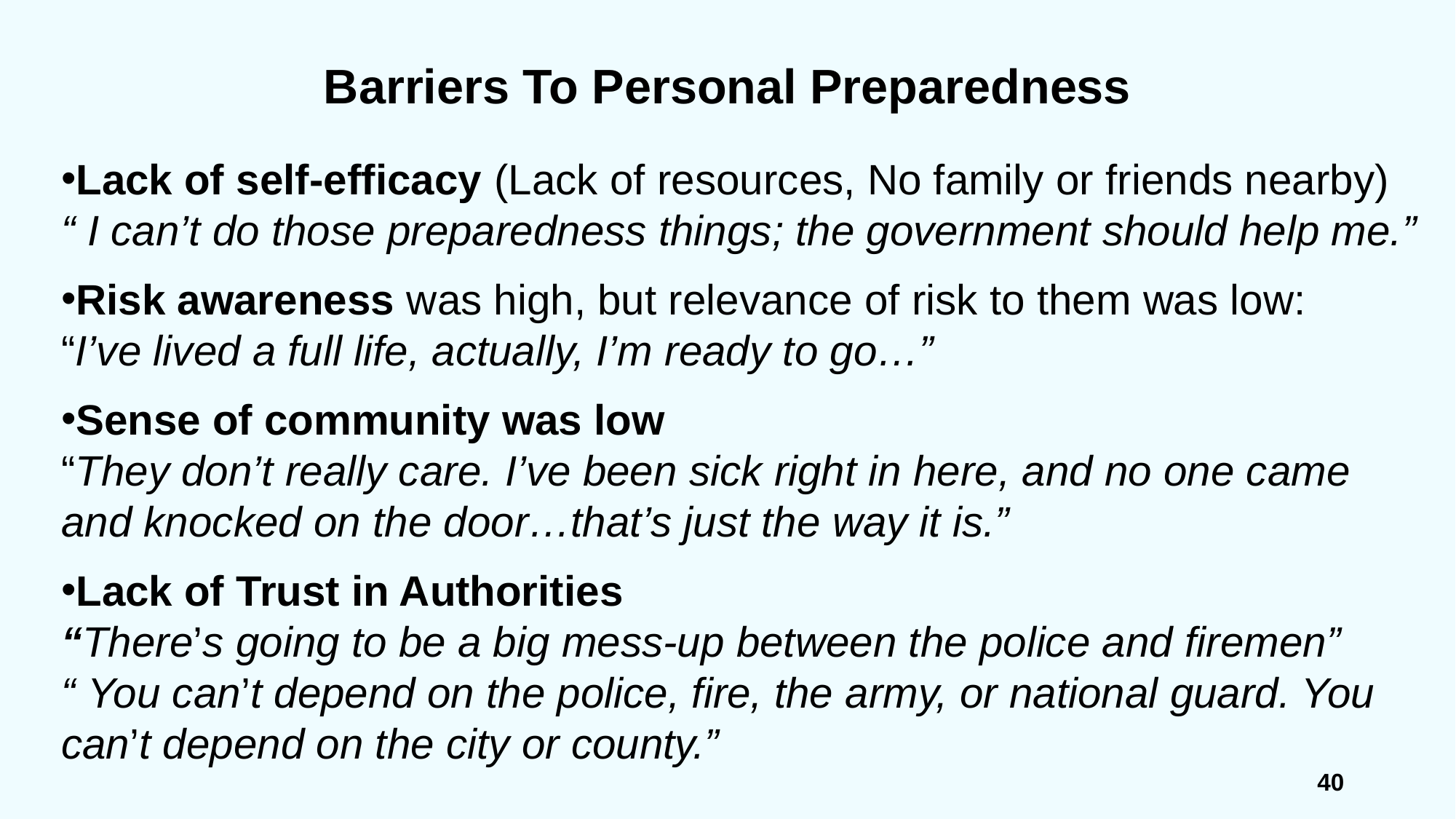

# Barriers To Personal Preparedness
Lack of self-efficacy (Lack of resources, No family or friends nearby)
“ I can’t do those preparedness things; the government should help me.”

Risk awareness was high, but relevance of risk to them was low:
“I’ve lived a full life, actually, I’m ready to go…”

Sense of community was low
“They don’t really care. I’ve been sick right in here, and no one came and knocked on the door…that’s just the way it is.”

Lack of Trust in Authorities
“There’s going to be a big mess-up between the police and firemen”
“ You can’t depend on the police, fire, the army, or national guard. You can’t depend on the city or county.”
40